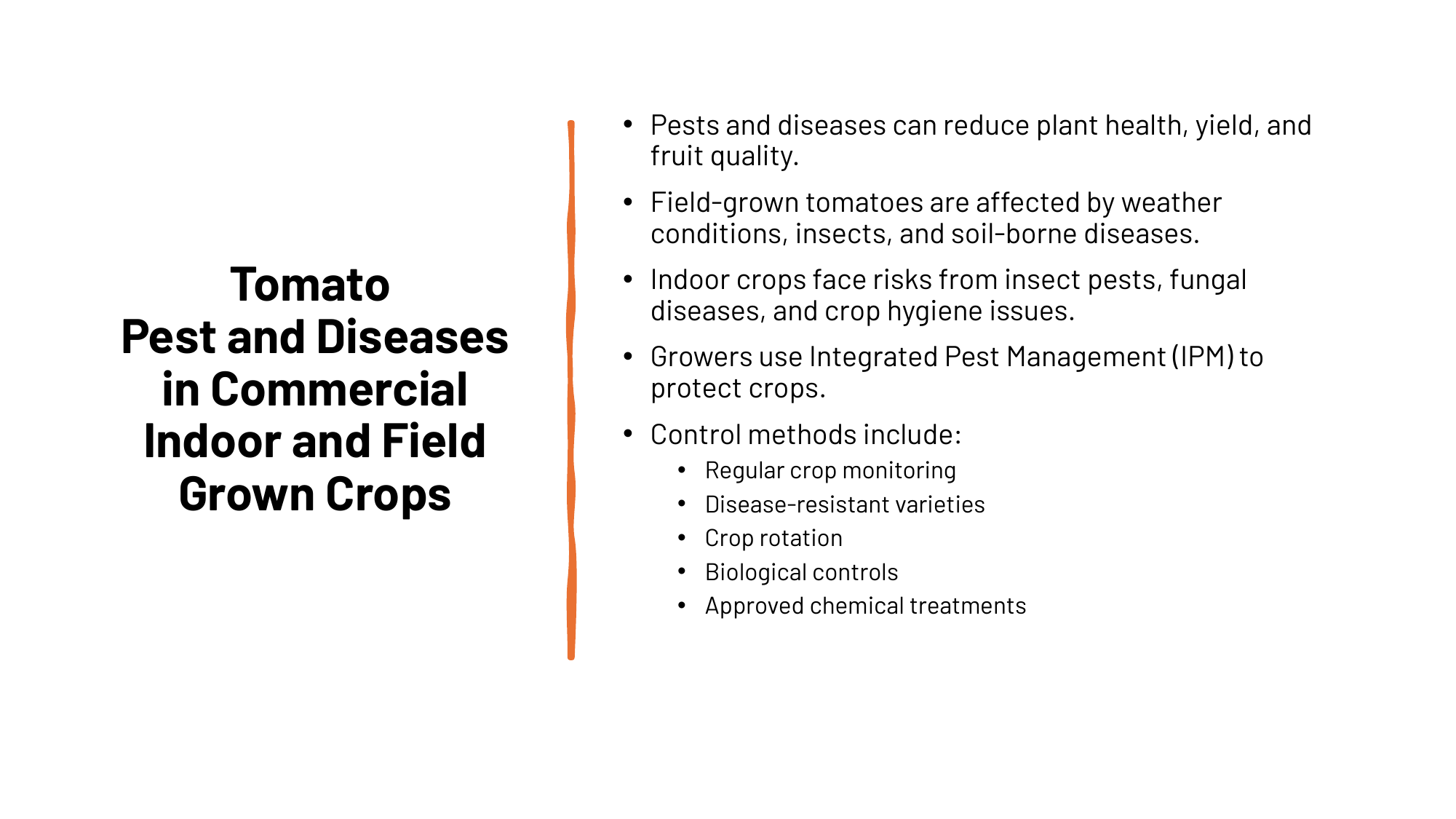

# Tomato Pest and Diseases in Commercial Indoor and Field Grown Crops
Pests and diseases can reduce plant health, yield, and fruit quality.
Field-grown tomatoes are affected by weather conditions, insects, and soil-borne diseases.
Indoor crops face risks from insect pests, fungal diseases, and crop hygiene issues.
Growers use Integrated Pest Management (IPM) to protect crops.
Control methods include:
Regular crop monitoring
Disease-resistant varieties
Crop rotation
Biological controls
Approved chemical treatments